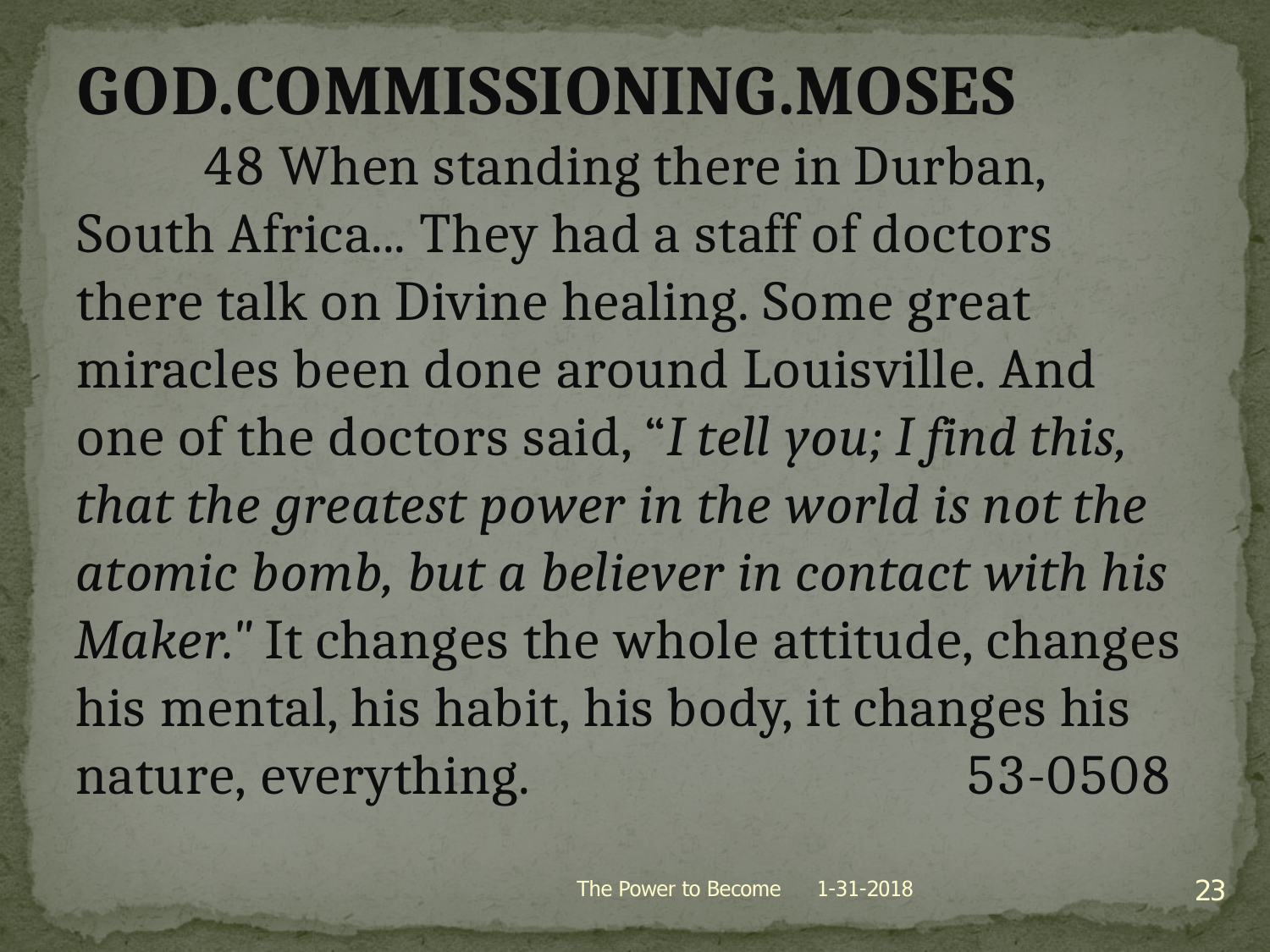

GOD.COMMISSIONING.MOSES
	48 When standing there in Durban, South Africa... They had a staff of doctors there talk on Divine healing. Some great miracles been done around Louisville. And one of the doctors said, “I tell you; I find this, that the greatest power in the world is not the atomic bomb, but a believer in contact with his Maker." It changes the whole attitude, changes his mental, his habit, his body, it changes his nature, everything. 				53-0508
23
The Power to Become
1-31-2018